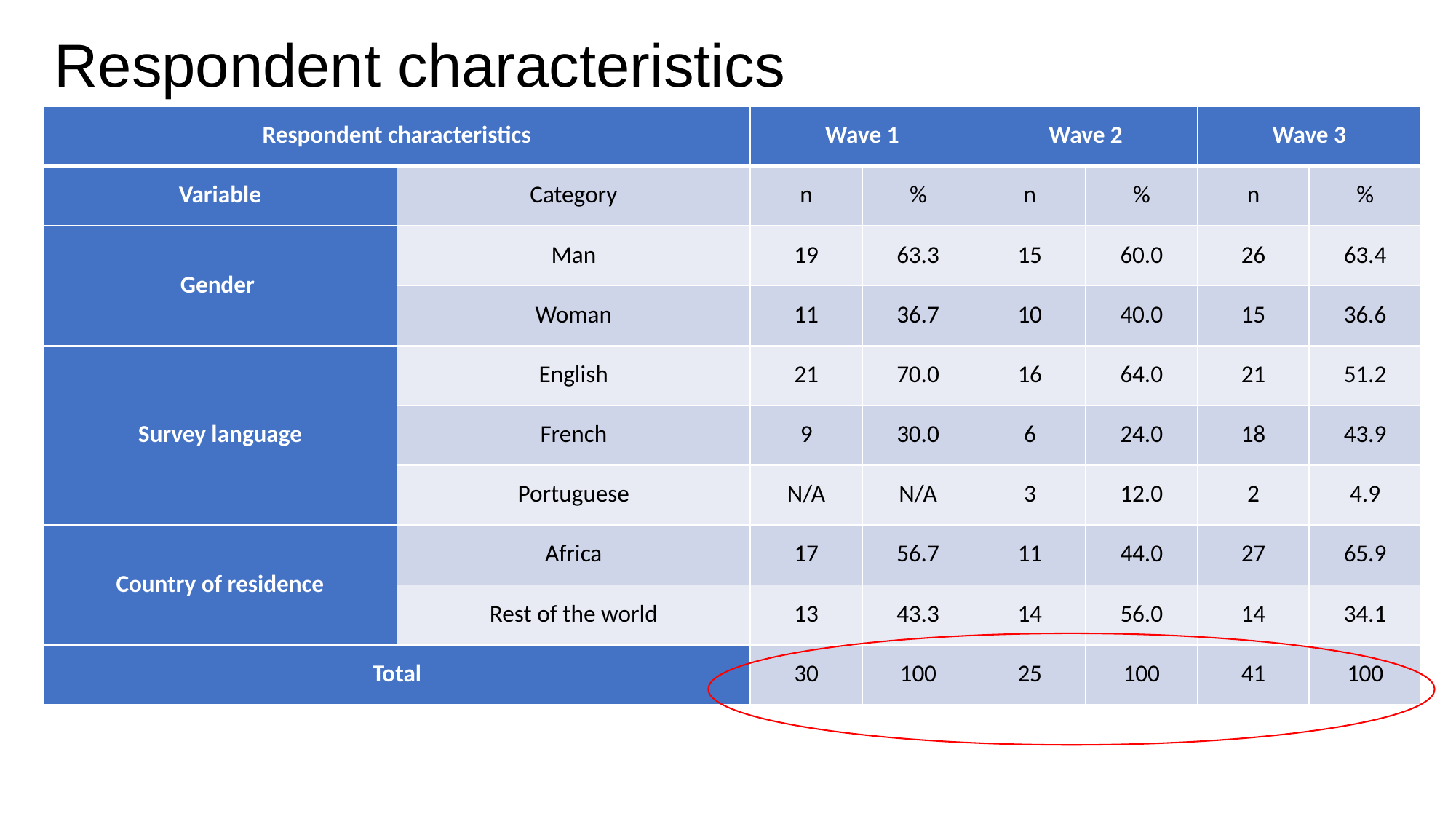

# Respondent characteristics
| Respondent characteristics |  | Wave 1 |  | Wave 2 |  | Wave 3 |  |
| --- | --- | --- | --- | --- | --- | --- | --- |
| Variable | Category | n | % | n | % | n | % |
| Gender | Man | 19 | 63.3 | 15 | 60.0 | 26 | 63.4 |
|  | Woman | 11 | 36.7 | 10 | 40.0 | 15 | 36.6 |
| Survey language | English | 21 | 70.0 | 16 | 64.0 | 21 | 51.2 |
|  | French | 9 | 30.0 | 6 | 24.0 | 18 | 43.9 |
|  | Portuguese | N/A | N/A | 3 | 12.0 | 2 | 4.9 |
| Country of residence | Africa | 17 | 56.7 | 11 | 44.0 | 27 | 65.9 |
|  | Rest of the world | 13 | 43.3 | 14 | 56.0 | 14 | 34.1 |
| Total |  | 30 | 100 | 25 | 100 | 41 | 100 |